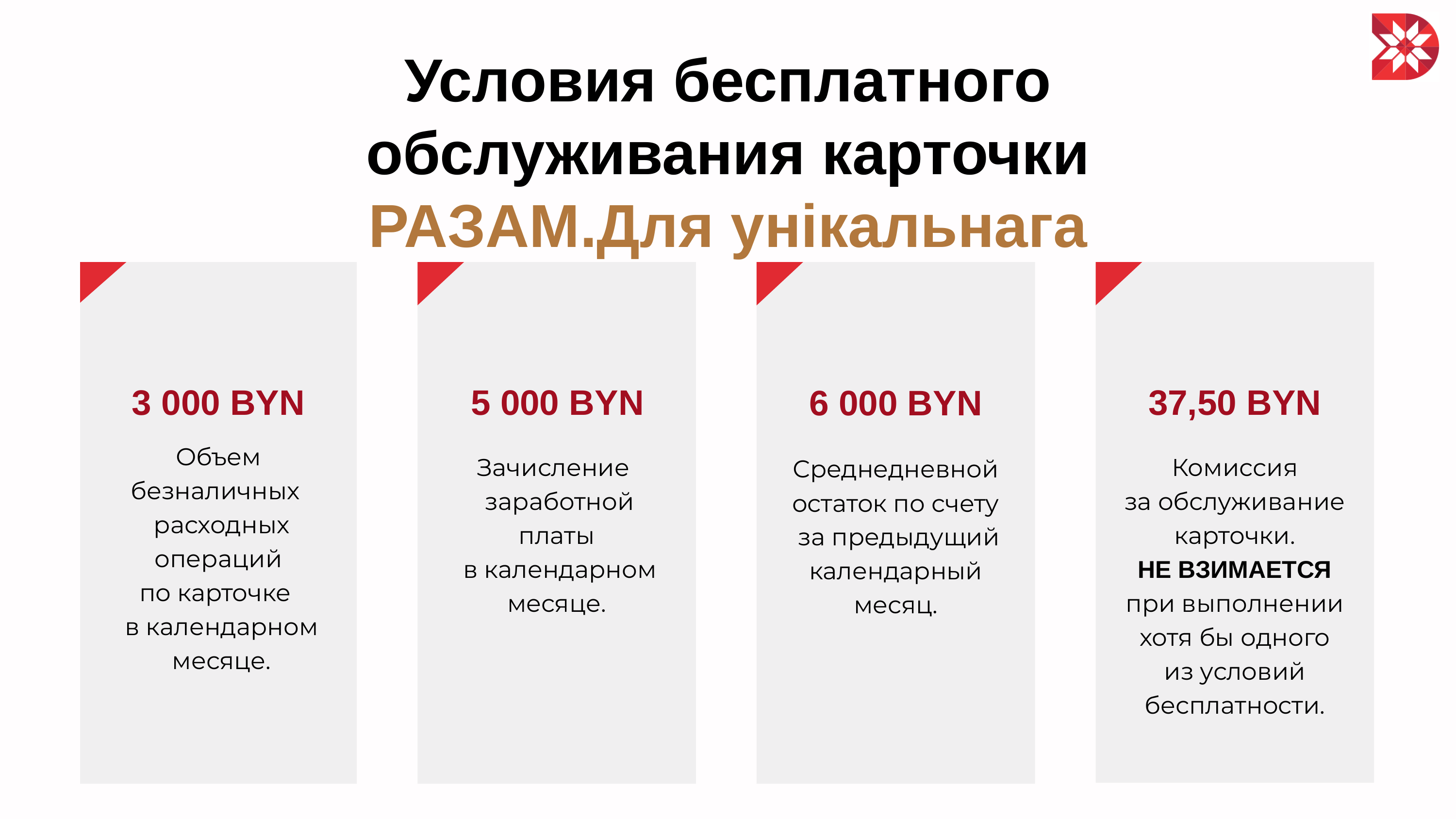

Условия бесплатного обслуживания карточки
РАЗАМ.Для унiкальнага

3 000 BYN
5 000 BYN
37,50 BYN
6 000 BYN
Объем безналичных
 расходных операций
по карточке
 в календарном
 месяце.
Зачисление
 заработной платы
 в календарном месяце.
Комиссия
за обслуживание карточки.
НЕ ВЗИМАЕТСЯ
при выполнении хотя бы одного из условий бесплатности.
Среднедневной
 остаток по счету
 за предыдущий календарный месяц.